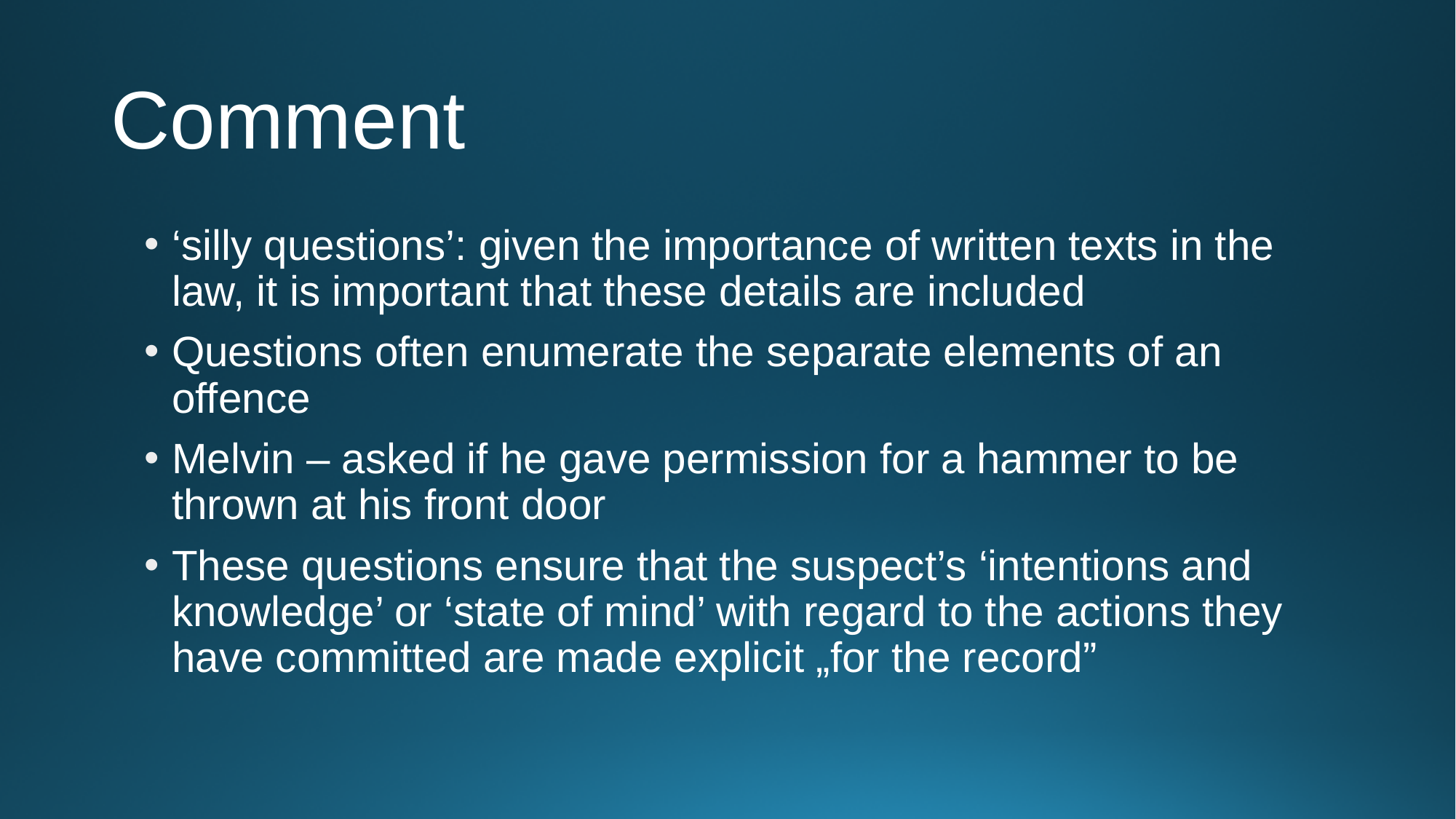

# Comment
‘silly questions’: given the importance of written texts in the law, it is important that these details are included
Questions often enumerate the separate elements of an offence
Melvin – asked if he gave permission for a hammer to be thrown at his front door
These questions ensure that the suspect’s ‘intentions and knowledge’ or ‘state of mind’ with regard to the actions they have committed are made explicit „for the record”